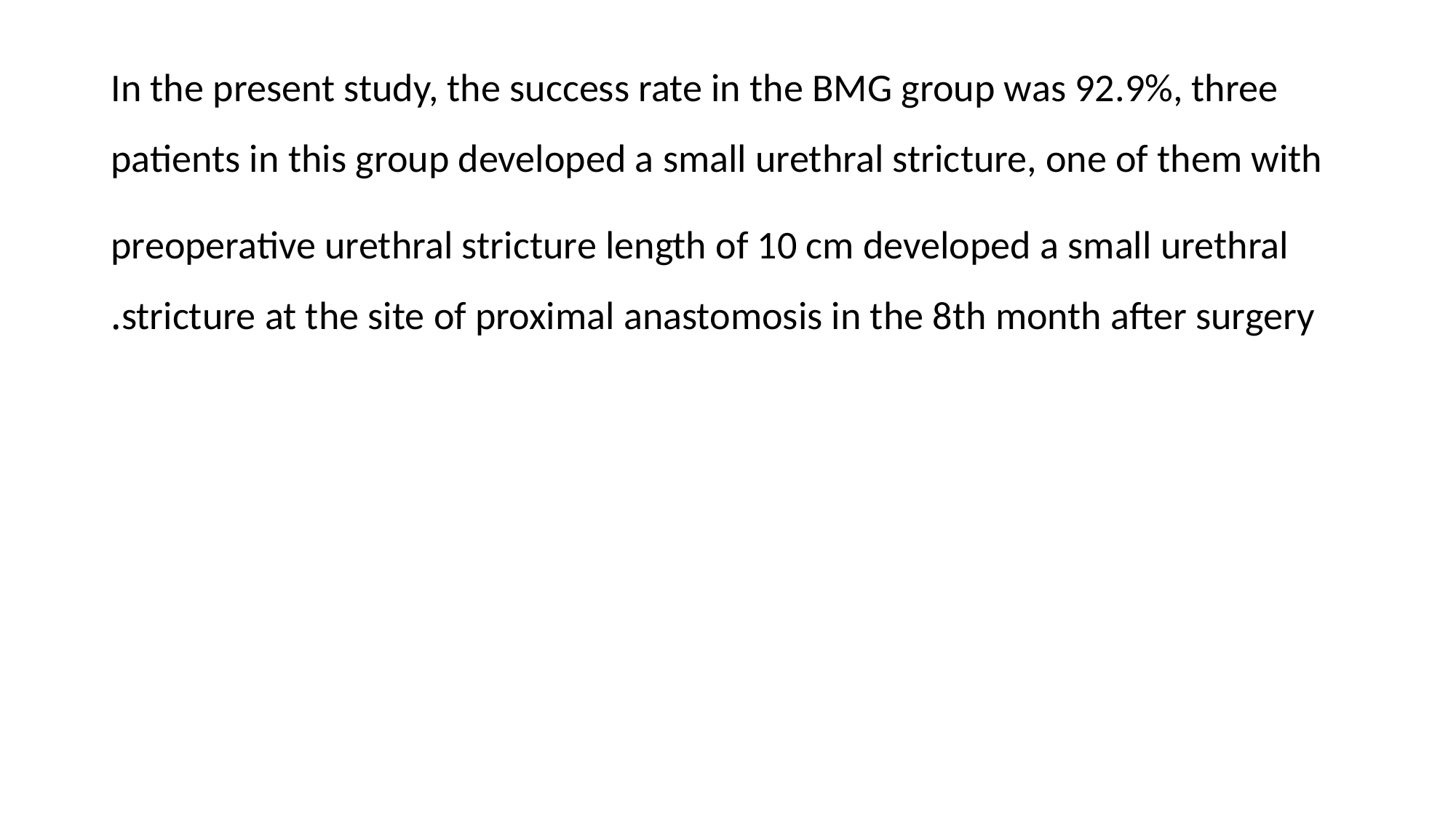

In the present study, the success rate in the BMG group was 92.9%, three patients in this group developed a small urethral stricture, one of them with
preoperative urethral stricture length of 10 cm developed a small urethral stricture at the site of proximal anastomosis in the 8th month after surgery.